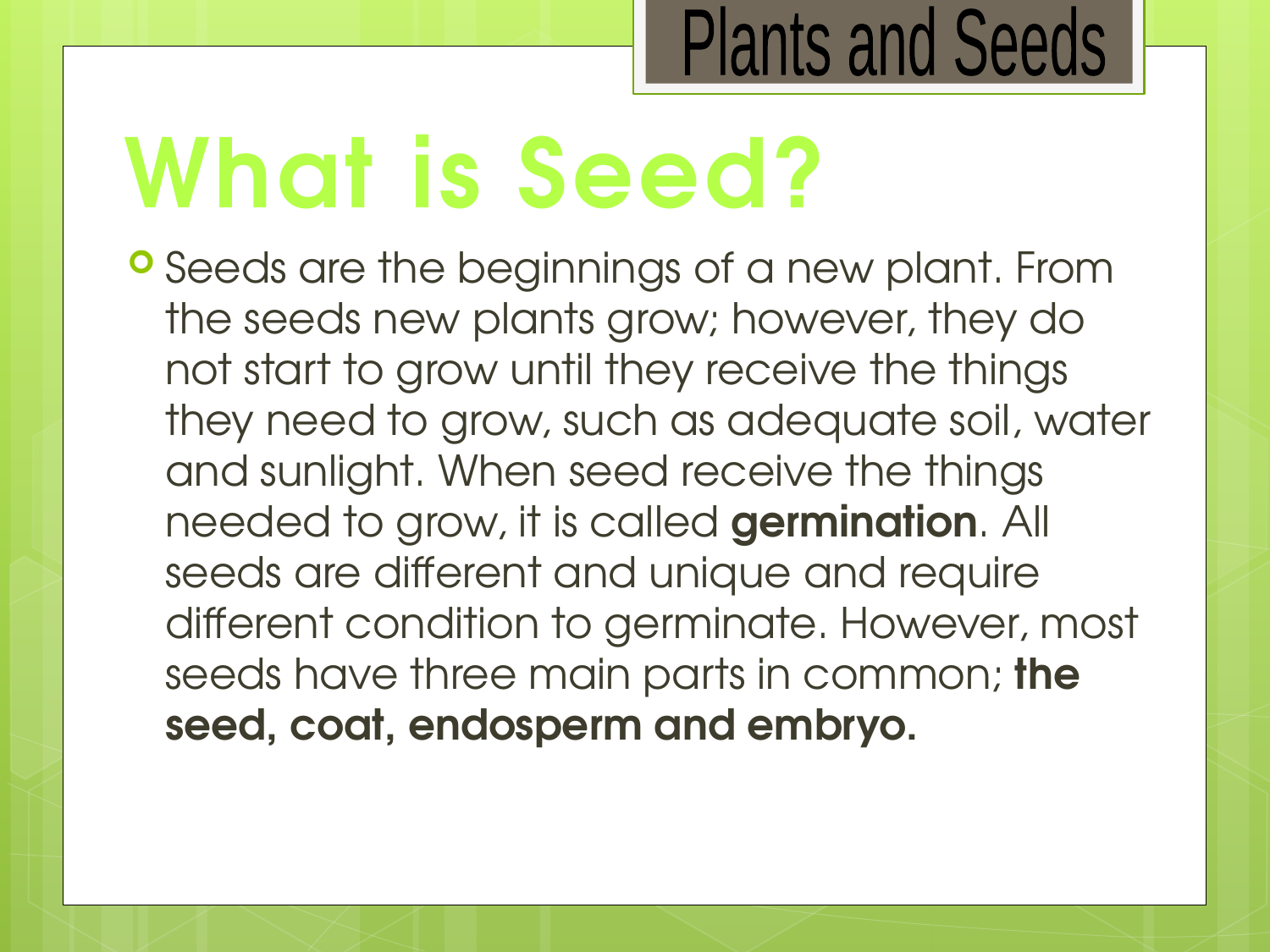

Plants and Seeds
What is Seed?
Seeds are the beginnings of a new plant. From the seeds new plants grow; however, they do not start to grow until they receive the things they need to grow, such as adequate soil, water and sunlight. When seed receive the things needed to grow, it is called germination. All seeds are different and unique and require different condition to germinate. However, most seeds have three main parts in common; the seed, coat, endosperm and embryo.